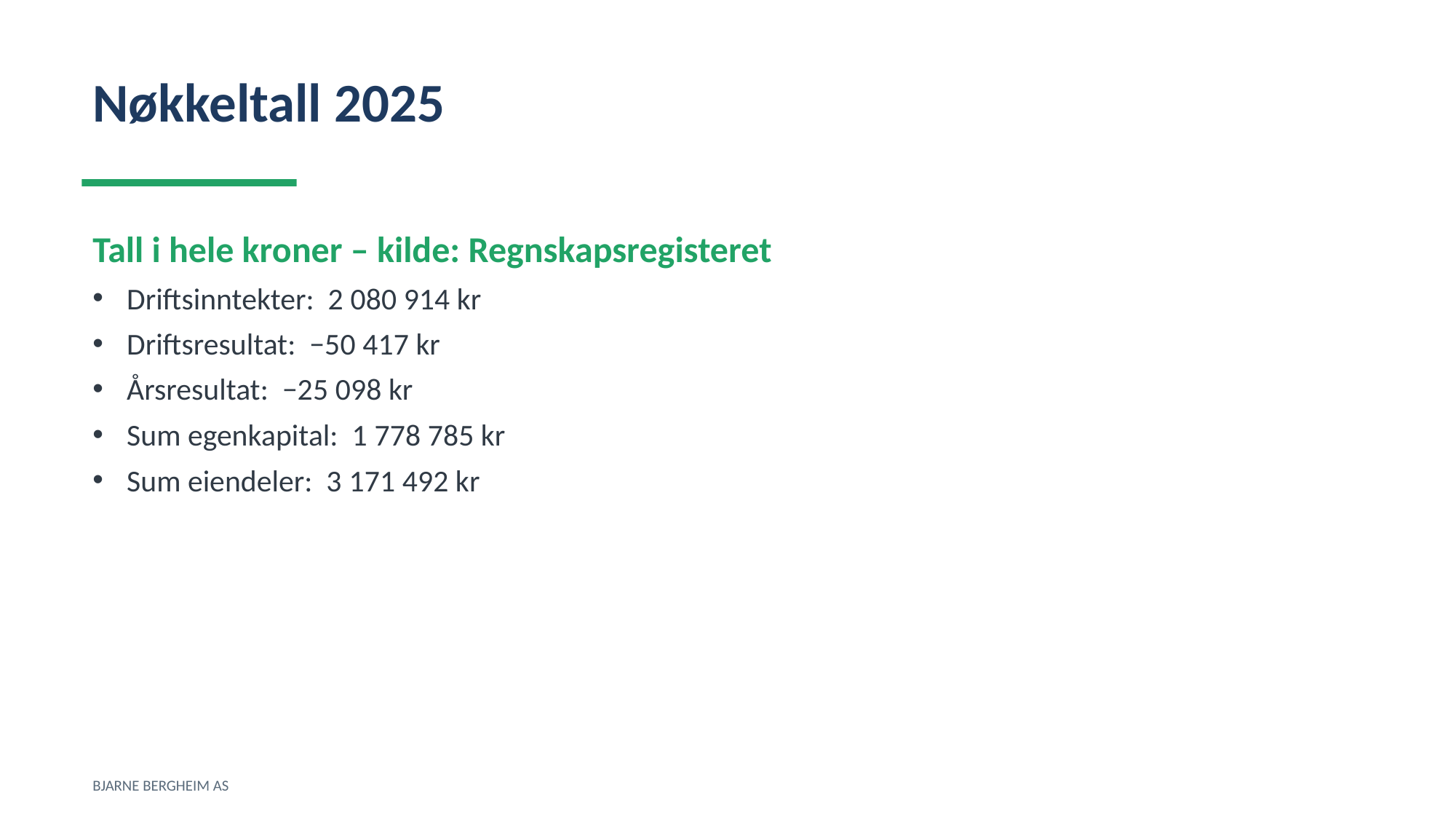

Nøkkeltall 2025

Tall i hele kroner – kilde: Regnskapsregisteret
Driftsinntekter:  2 080 914 kr
Driftsresultat:  −50 417 kr
Årsresultat:  −25 098 kr
Sum egenkapital:  1 778 785 kr
Sum eiendeler:  3 171 492 kr
BJARNE BERGHEIM AS